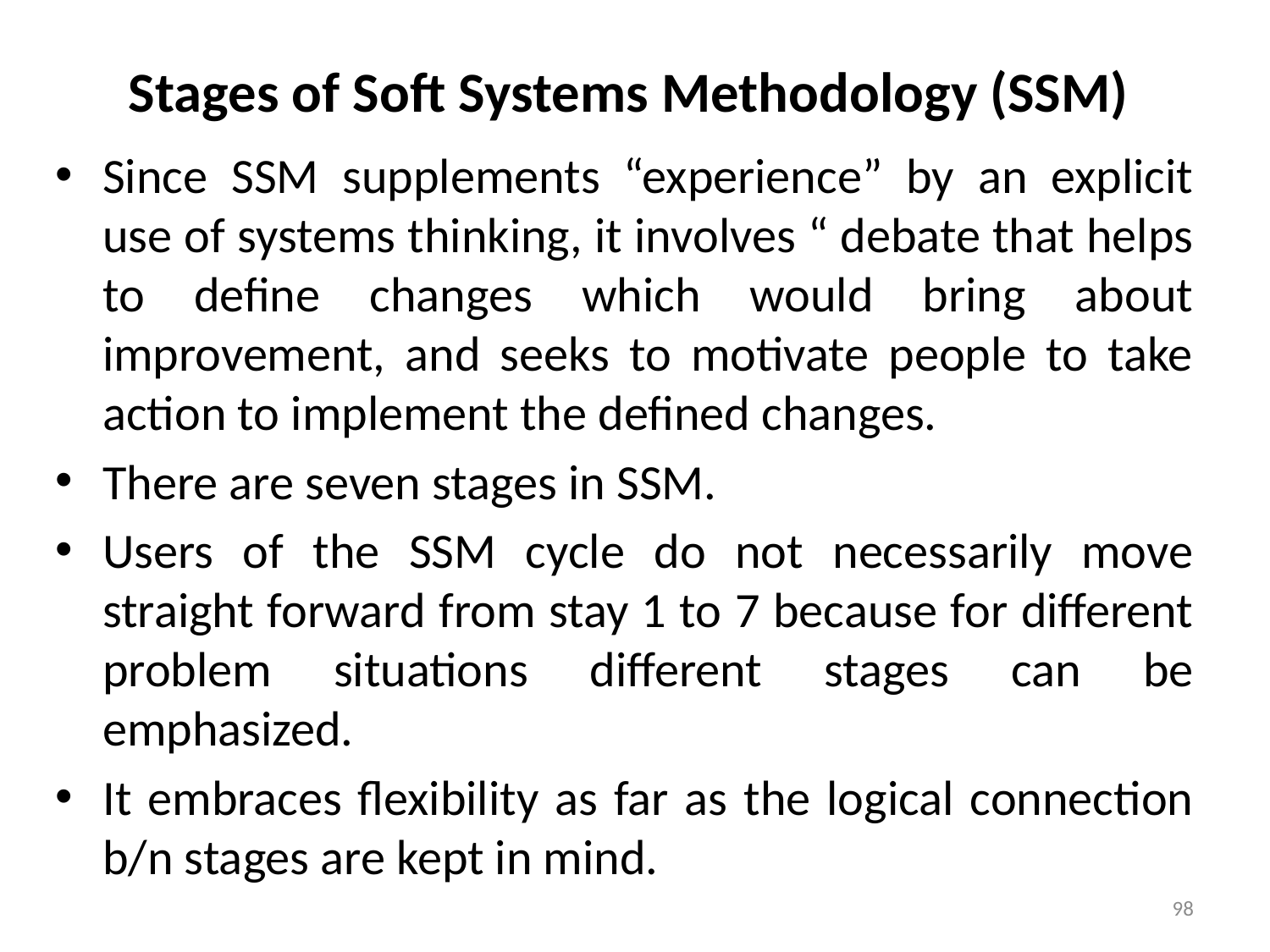

# Stages of Soft Systems Methodology (SSM)
Since SSM supplements “experience” by an explicit use of systems thinking, it involves “ debate that helps to define changes which would bring about improvement, and seeks to motivate people to take action to implement the defined changes.
There are seven stages in SSM.
Users of the SSM cycle do not necessarily move straight forward from stay 1 to 7 because for different problem situations different stages can be emphasized.
It embraces flexibility as far as the logical connection b/n stages are kept in mind.

98